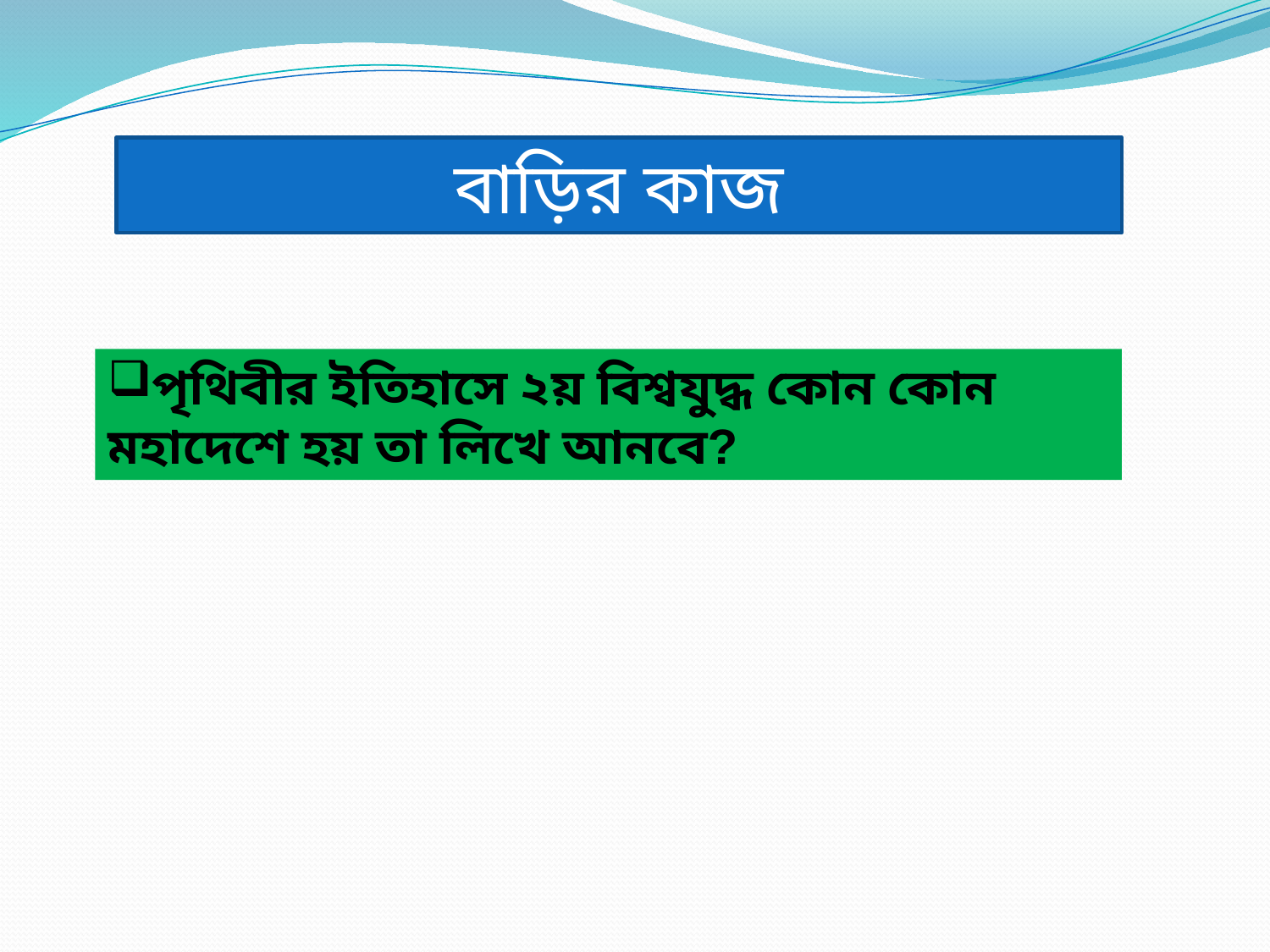

বাড়ির কাজ
পৃথিবীর ইতিহাসে ২য় বিশ্বযুদ্ধ কোন কোন মহাদেশে হয় তা লিখে আনবে?